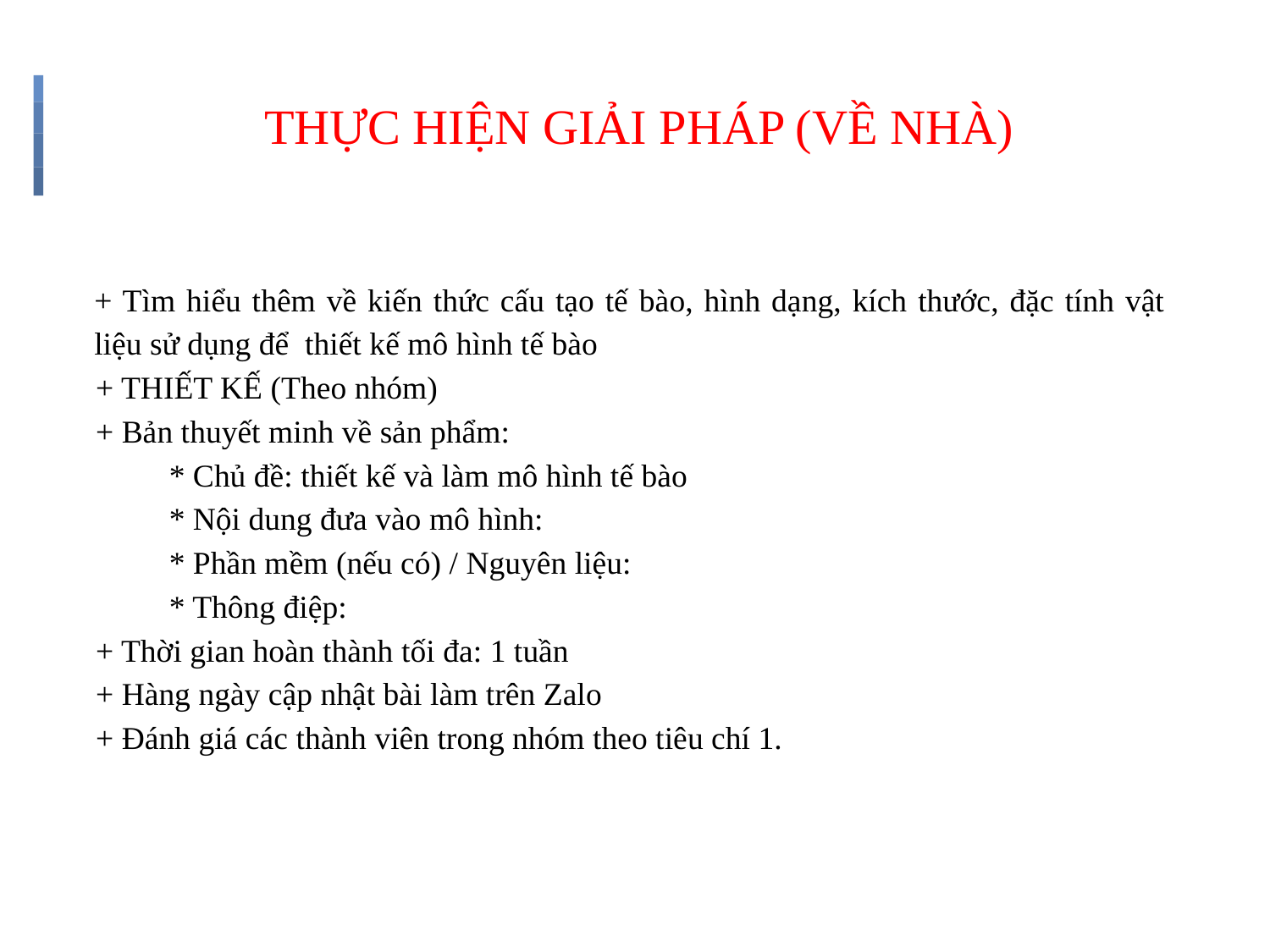

# THỰC HIỆN GIẢI PHÁP (VỀ NHÀ)
+ Tìm hiểu thêm về kiến thức cấu tạo tế bào, hình dạng, kích thước, đặc tính vật liệu sử dụng để  thiết kế mô hình tế bào
+ THIẾT KẾ (Theo nhóm)
+ Bản thuyết minh về sản phẩm:
         * Chủ đề: thiết kế và làm mô hình tế bào
         * Nội dung đưa vào mô hình:
         * Phần mềm (nếu có) / Nguyên liệu:
         * Thông điệp:
+ Thời gian hoàn thành tối đa: 1 tuần
+ Hàng ngày cập nhật bài làm trên Zalo
+ Đánh giá các thành viên trong nhóm theo tiêu chí 1.